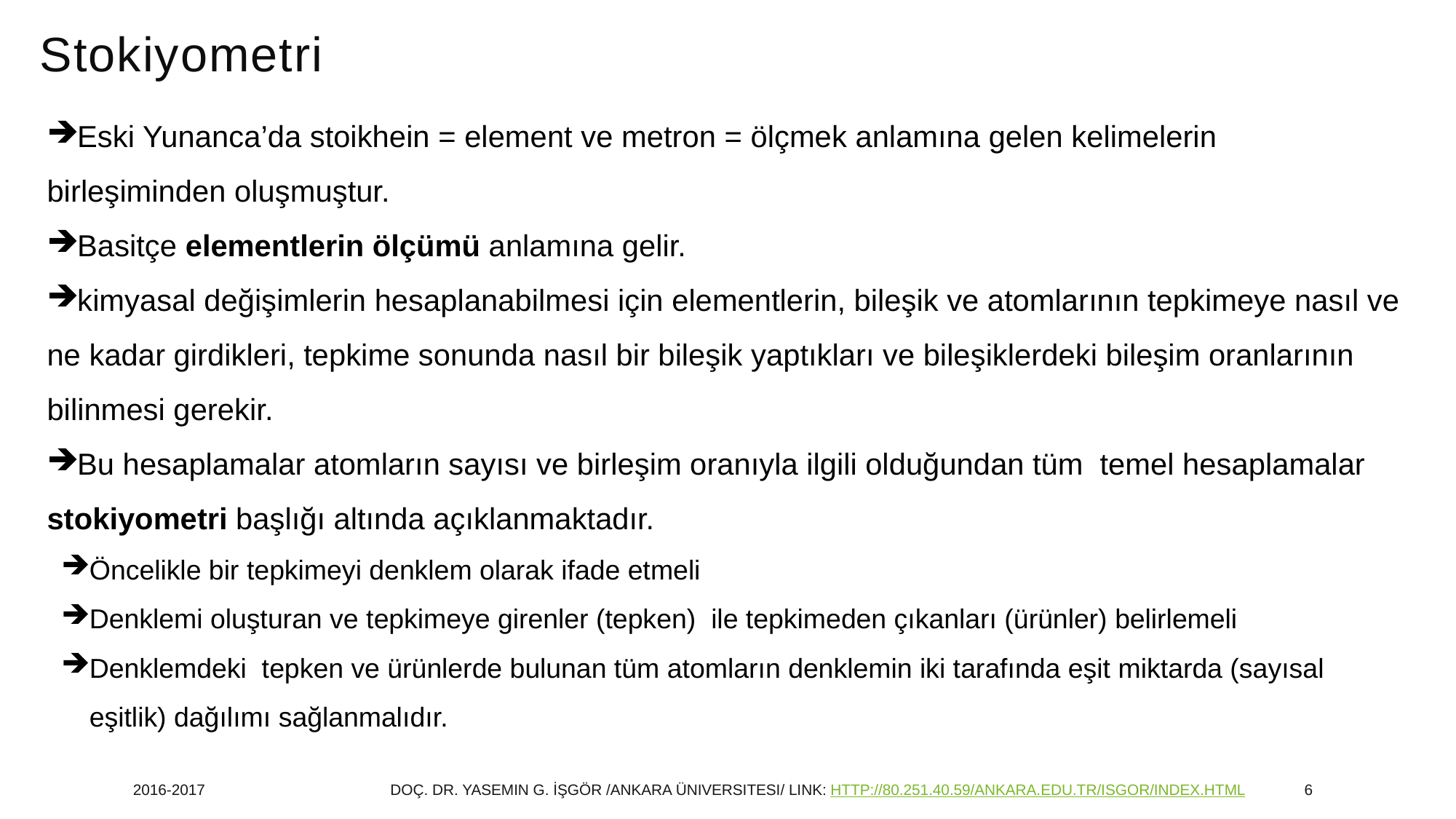

# Stokiyometri
Eski Yunanca’da stoikhein = element ve metron = ölçmek anlamına gelen kelimelerin birleşiminden oluşmuştur.
Basitçe elementlerin ölçümü anlamına gelir.
kimyasal değişimlerin hesaplanabilmesi için elementlerin, bileşik ve atomlarının tepkimeye nasıl ve ne kadar girdikleri, tepkime sonunda nasıl bir bileşik yaptıkları ve bileşiklerdeki bileşim oranlarının bilinmesi gerekir.
Bu hesaplamalar atomların sayısı ve birleşim oranıyla ilgili olduğundan tüm  temel hesaplamalar stokiyometri başlığı altında açıklanmaktadır.
Öncelikle bir tepkimeyi denklem olarak ifade etmeli
Denklemi oluşturan ve tepkimeye girenler (tepken)  ile tepkimeden çıkanları (ürünler) belirlemeli
Denklemdeki  tepken ve ürünlerde bulunan tüm atomların denklemin iki tarafında eşit miktarda (sayısal eşitlik) dağılımı sağlanmalıdır.
2016-2017
Doç. Dr. yasemin G. İŞGÖR /Ankara Üniversitesi/ link: http://80.251.40.59/ankara.edu.tr/isgor/index.html
6